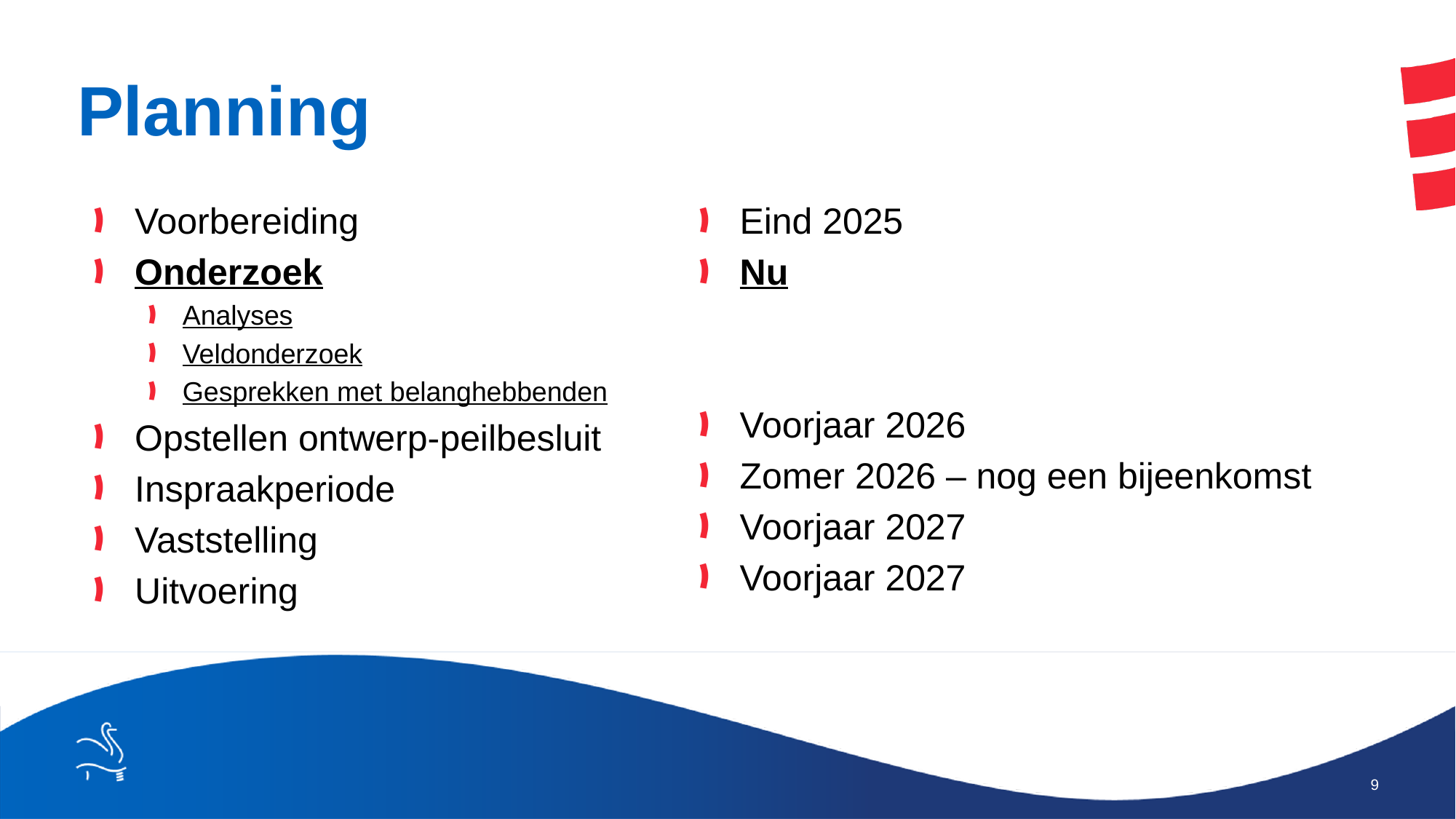

# Planning
Voorbereiding
Onderzoek
Analyses
Veldonderzoek
Gesprekken met belanghebbenden
Opstellen ontwerp-peilbesluit
Inspraakperiode
Vaststelling
Uitvoering

Eind 2025
Nu

Voorjaar 2026
Zomer 2026 – nog een bijeenkomst
Voorjaar 2027
Voorjaar 2027

9